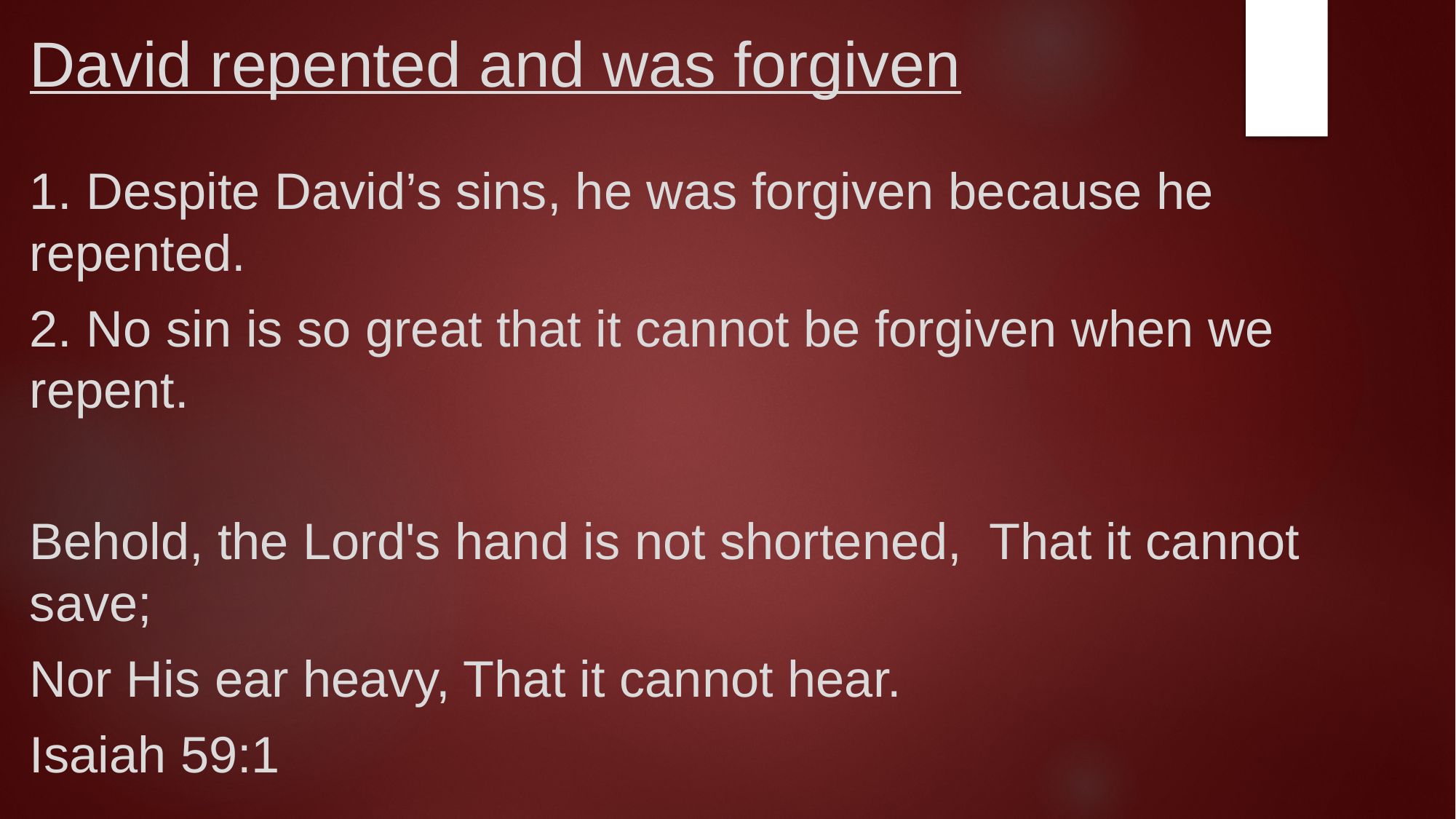

# David repented and was forgiven
1. Despite David’s sins, he was forgiven because he repented.
2. No sin is so great that it cannot be forgiven when we repent.

Behold, the Lord's hand is not shortened,  That it cannot save;
Nor His ear heavy, That it cannot hear.
Isaiah 59:1